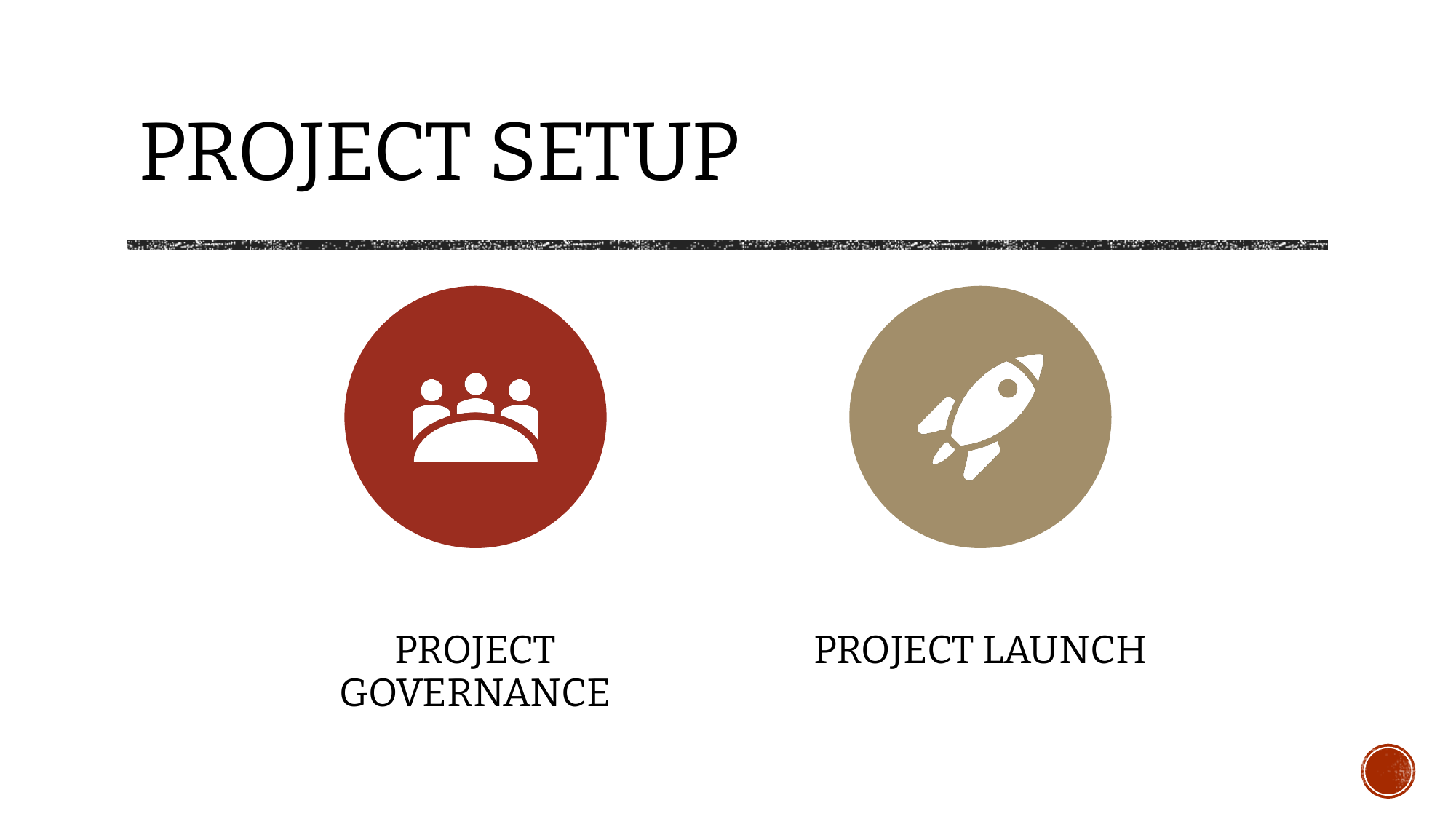

# Project Setup

Project governance
Project launch